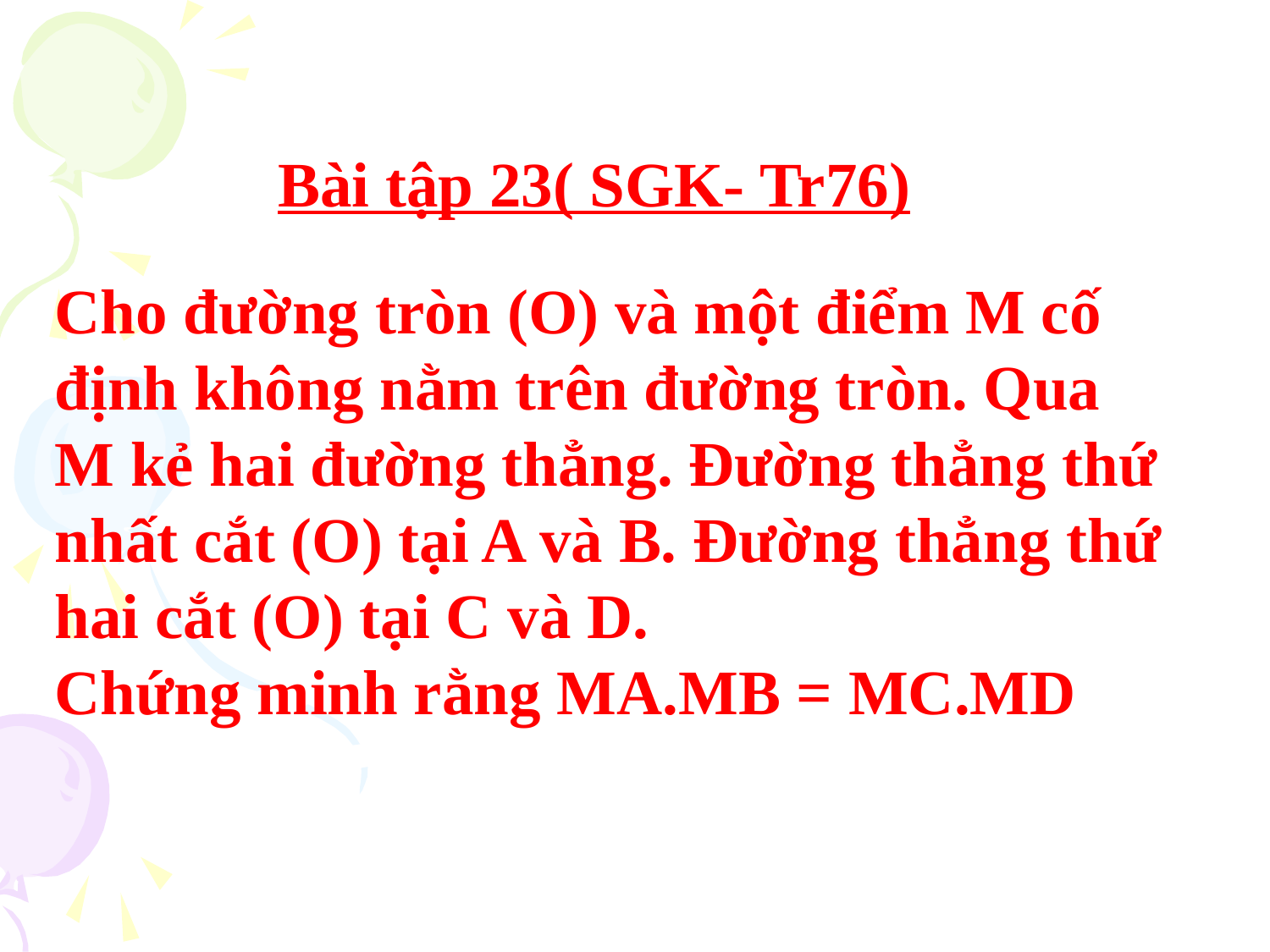

Bài tập 23( SGK- Tr76)
Cho đường tròn (O) và một điểm M cố định không nằm trên đường tròn. Qua M kẻ hai đường thẳng. Đường thẳng thứ nhất cắt (O) tại A và B. Đường thẳng thứ hai cắt (O) tại C và D.
Chứng minh rằng MA.MB = MC.MD